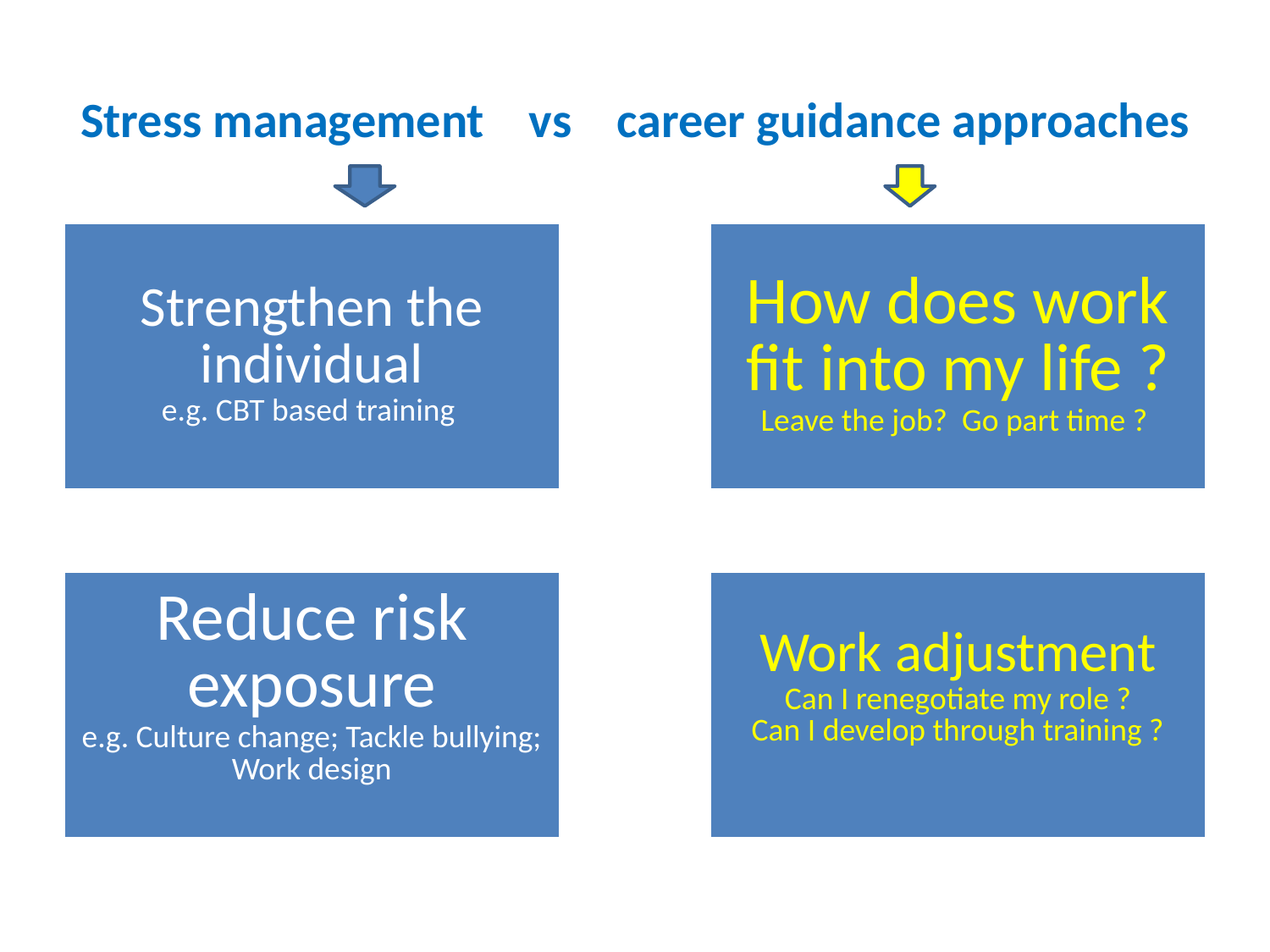

# Stress management    vs    career guidance approaches

How does work fit into my life ?
Leave the job?  Go part time ?
Reduce risk exposure
e.g. Culture change; Tackle bullying; Work design
Work adjustment
Can I renegotiate my role ?
Can I develop through training ?
Strengthen the individual
e.g. CBT based training